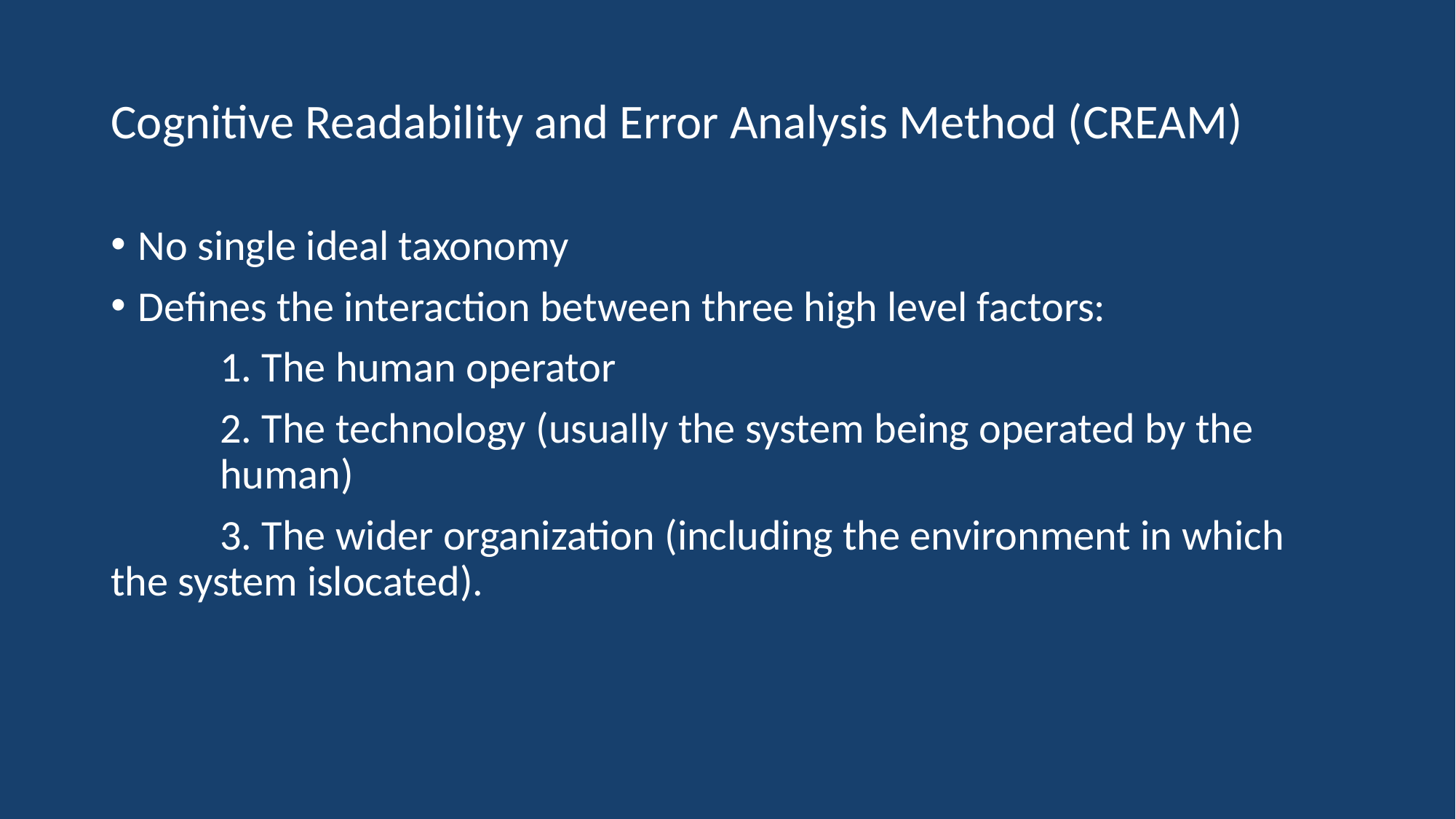

# Cognitive Readability and Error Analysis Method (CREAM)
No single ideal taxonomy
Defines the interaction between three high level factors:
	1. The human operator
	2. The technology (usually the system being operated by the 		human)
	3. The wider organization (including the environment in which 	the system islocated).